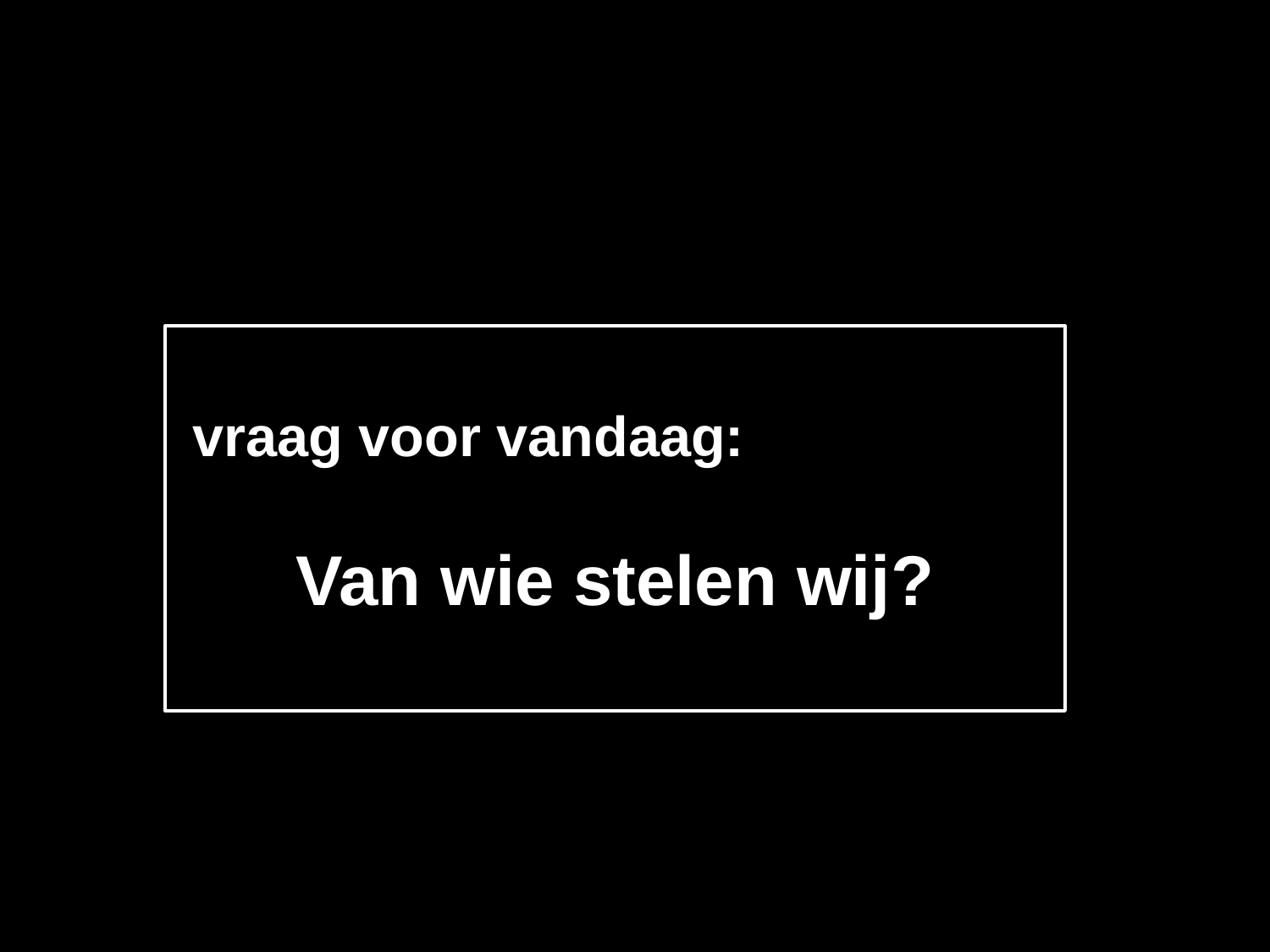

vraag voor vandaag:

Van wie stelen wij?